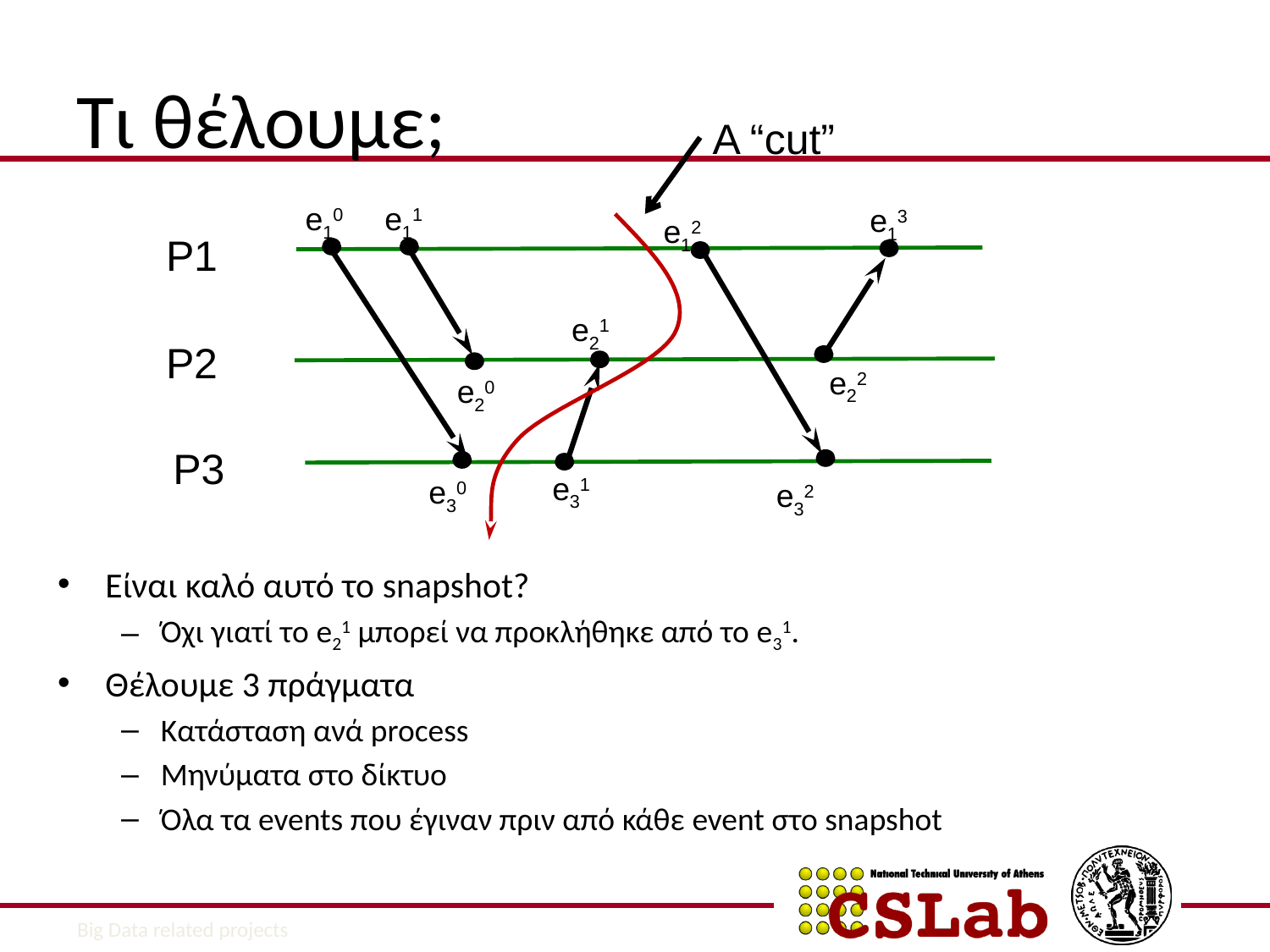

# Τι θέλουμε;
A “cut”
e10
e11
e13
e12

P1

e21
P2

e22

e20
P3

e31
e30
e32
Είναι καλό αυτό το snapshot?
Όχι γιατί το e21 μπορεί να προκλήθηκε από το e31.
Θέλουμε 3 πράγματα
Κατάσταση ανά process
Μηνύματα στο δίκτυο
Όλα τα events που έγιναν πριν από κάθε event στο snapshot